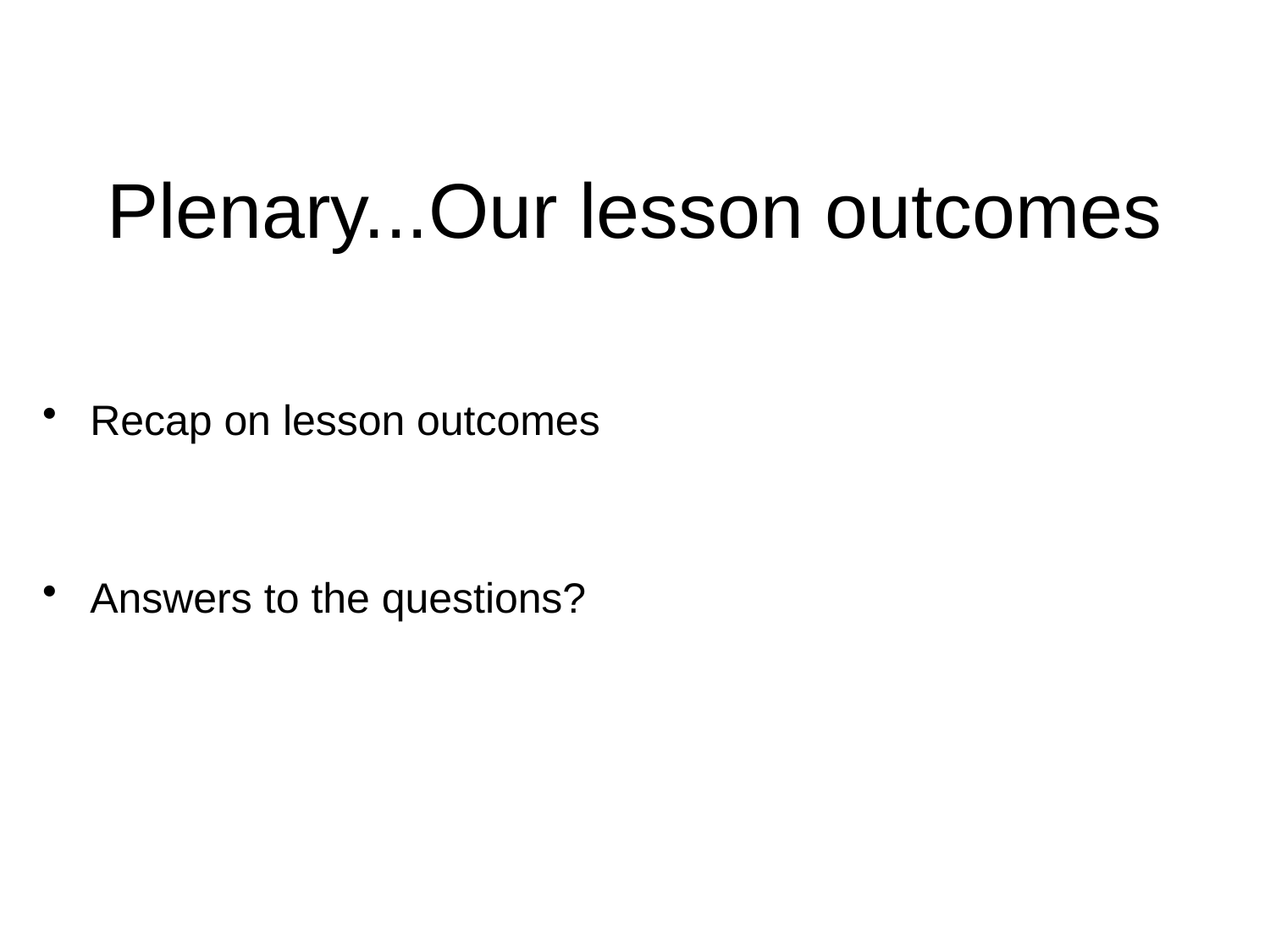

# Plenary...Our lesson outcomes
Recap on lesson outcomes

Answers to the questions?